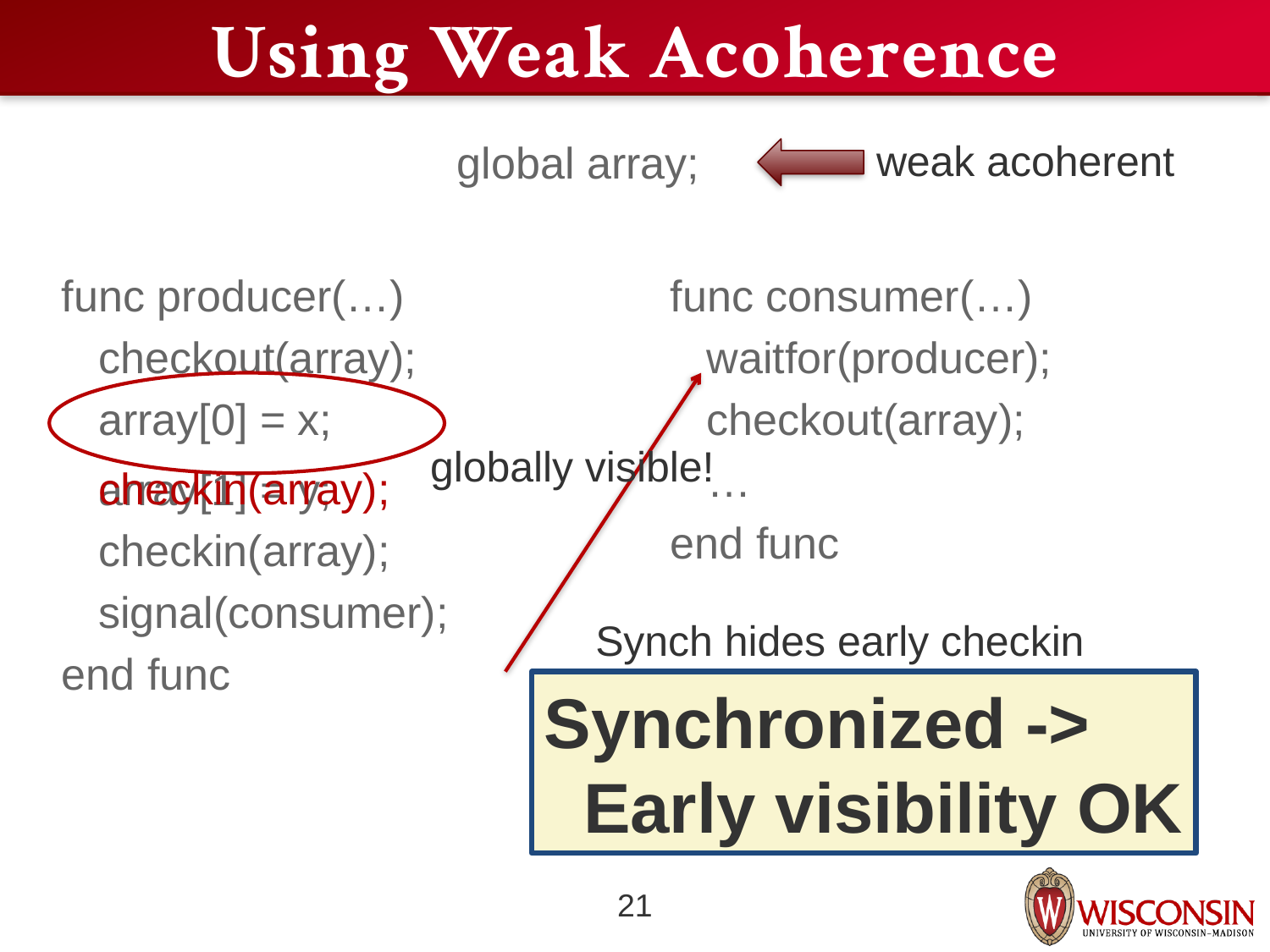

# Using Weak Acoherence
global array;

weak acoherent

func producer(…)
   checkout(array);
   array[0] = x;

func consumer(…)
   waitfor(producer);
   checkout(array);
   …
end func

globally visible!
   array[1] = y;
   checkin(array);
   signal(consumer);
end func
   checkin(array);
Synch hides early checkin
Synchronized ->
  Early visibility OK